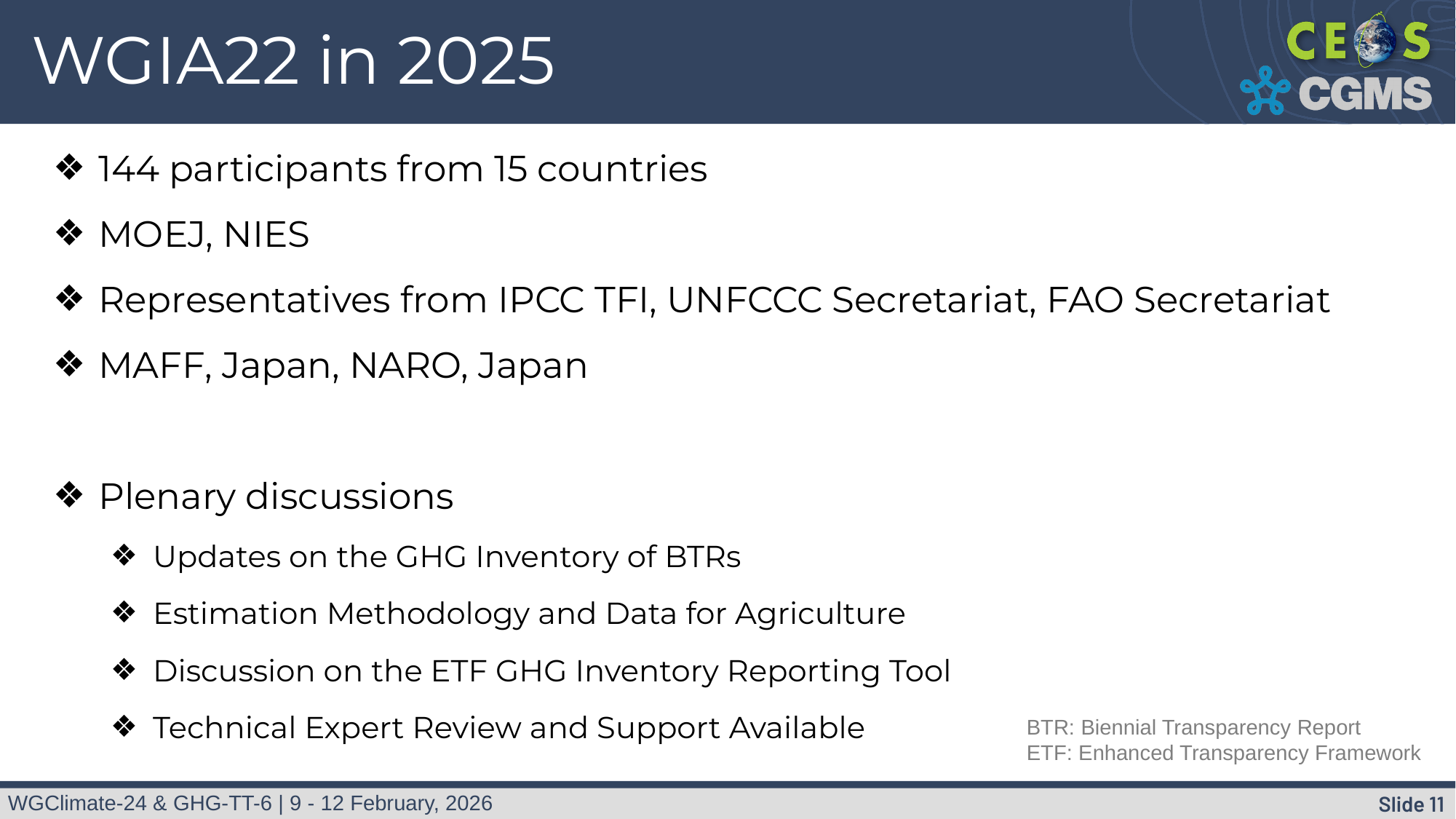

# WGIA22 in 2025
144 participants from 15 countries
MOEJ, NIES
Representatives from IPCC TFI, UNFCCC Secretariat, FAO Secretariat
MAFF, Japan, NARO, Japan

Plenary discussions
Updates on the GHG Inventory of BTRs
Estimation Methodology and Data for Agriculture
Discussion on the ETF GHG Inventory Reporting Tool
Technical Expert Review and Support Available
BTR: Biennial Transparency Report
ETF: Enhanced Transparency Framework